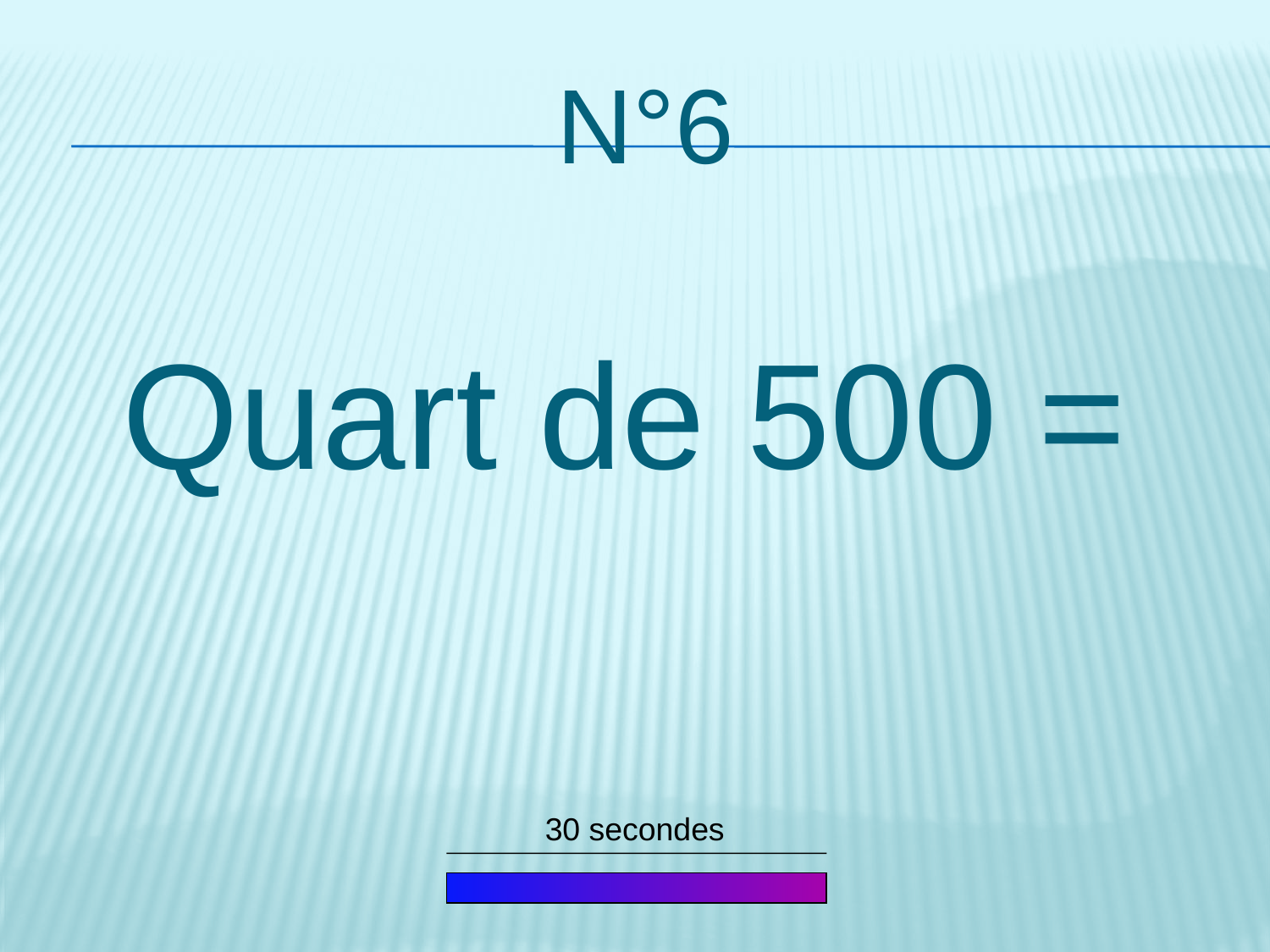

# n°6

Quart de 500 =
30 secondes